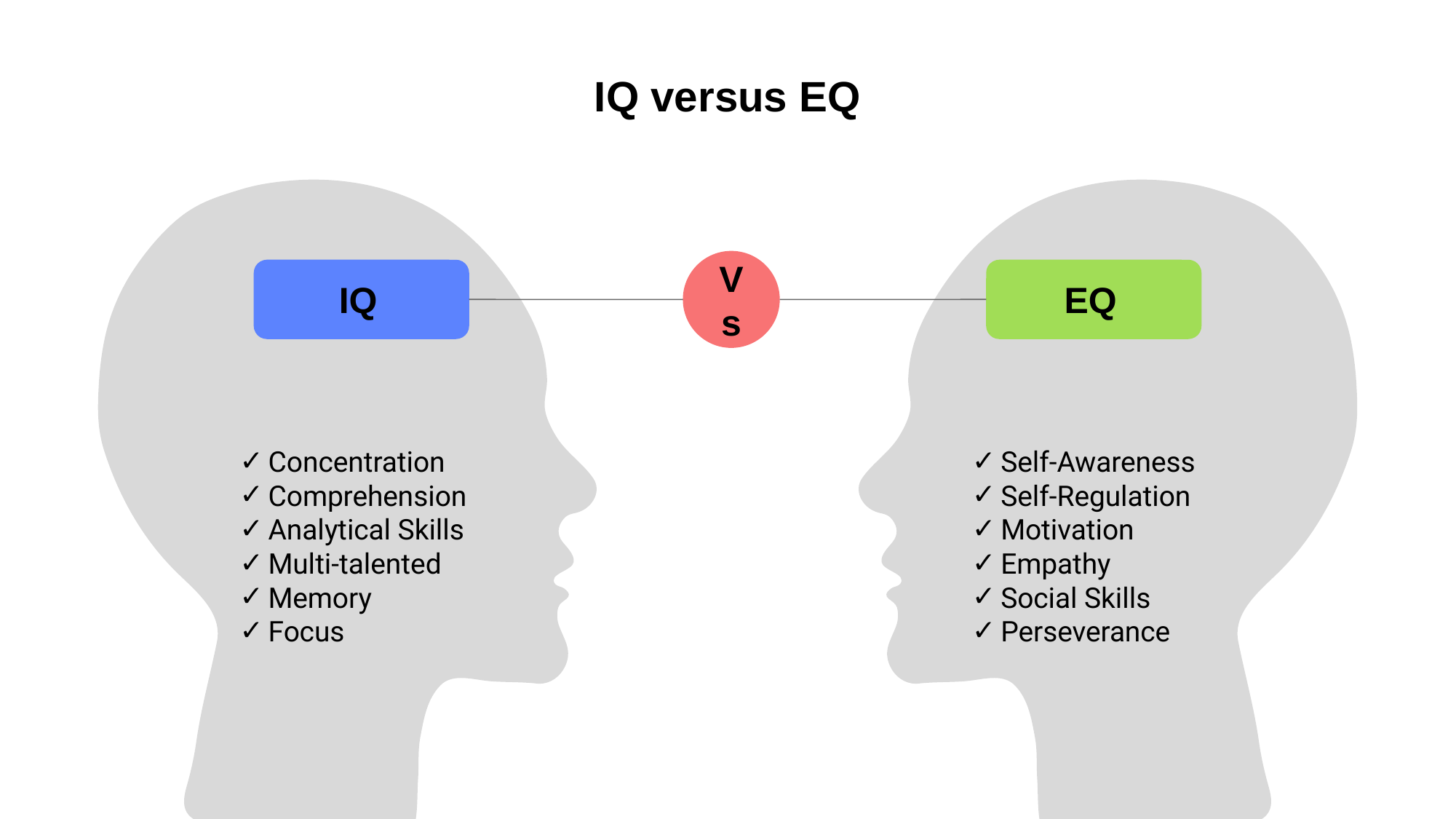

# IQ versus EQ

Vs

IQ

Concentration
Comprehension
Analytical Skills
Multi-talented
Memory
Focus
EQ

Self-Awareness
Self-Regulation
Motivation
Empathy
Social Skills
Perseverance